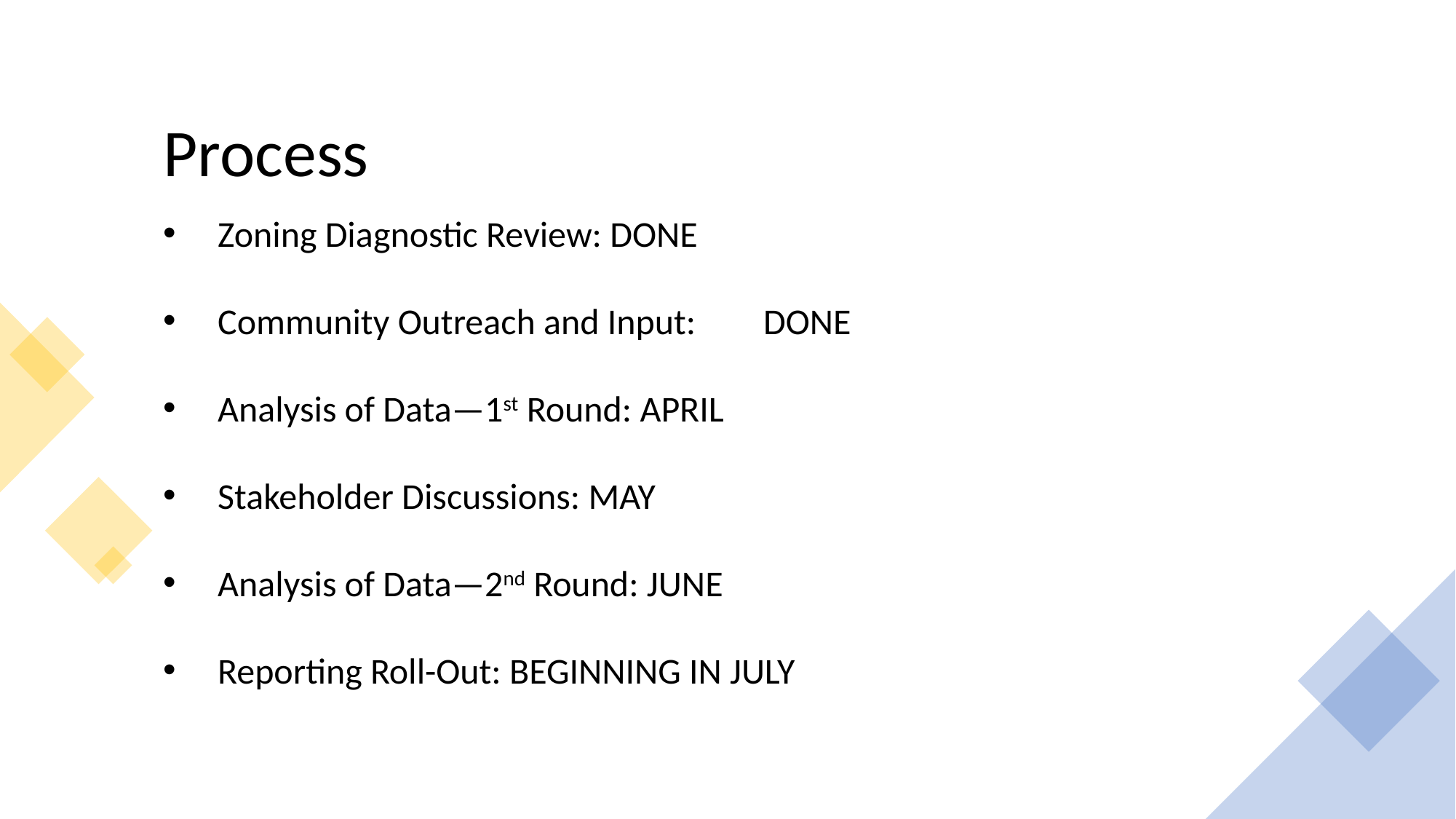

Process
Zoning Diagnostic Review: DONE

Community Outreach and Input:	DONE

Analysis of Data—1st Round: APRIL

Stakeholder Discussions: MAY

Analysis of Data—2nd Round: JUNE

Reporting Roll-Out: BEGINNING IN JULY